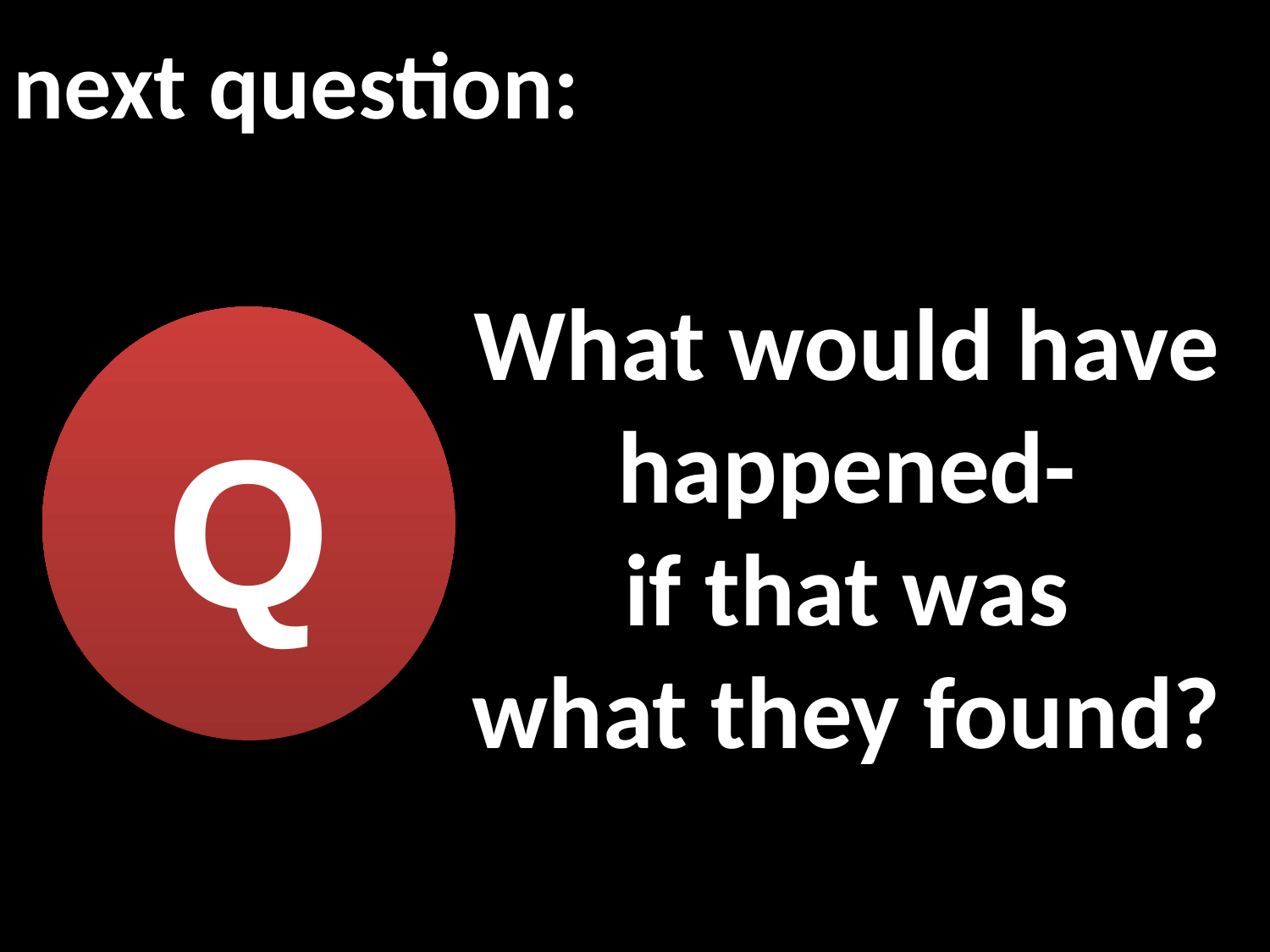

# next question:
What would have happened-
if that was
what they found?
Q